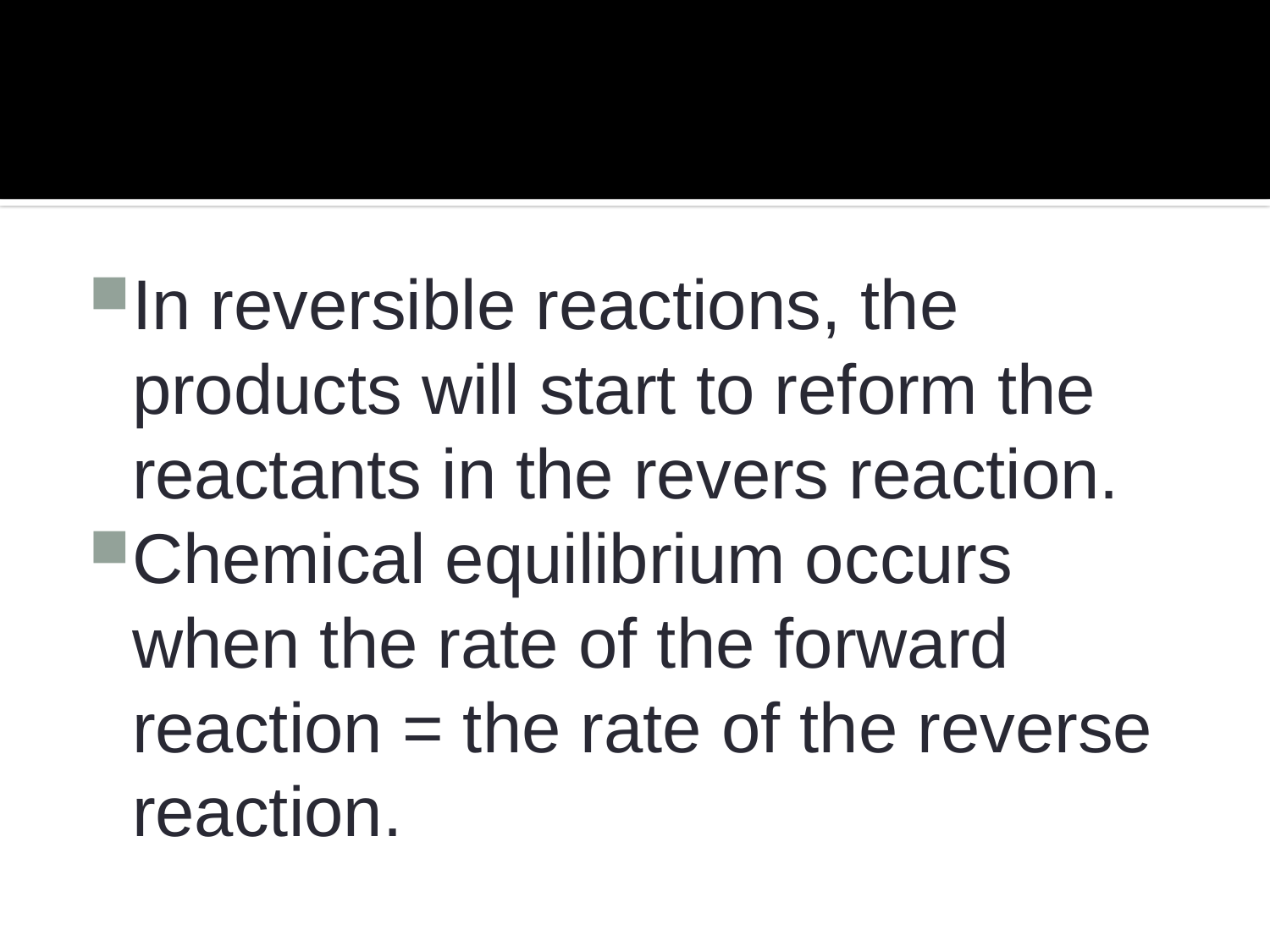

#
In reversible reactions, the products will start to reform the reactants in the revers reaction.
Chemical equilibrium occurs when the rate of the forward reaction = the rate of the reverse reaction.